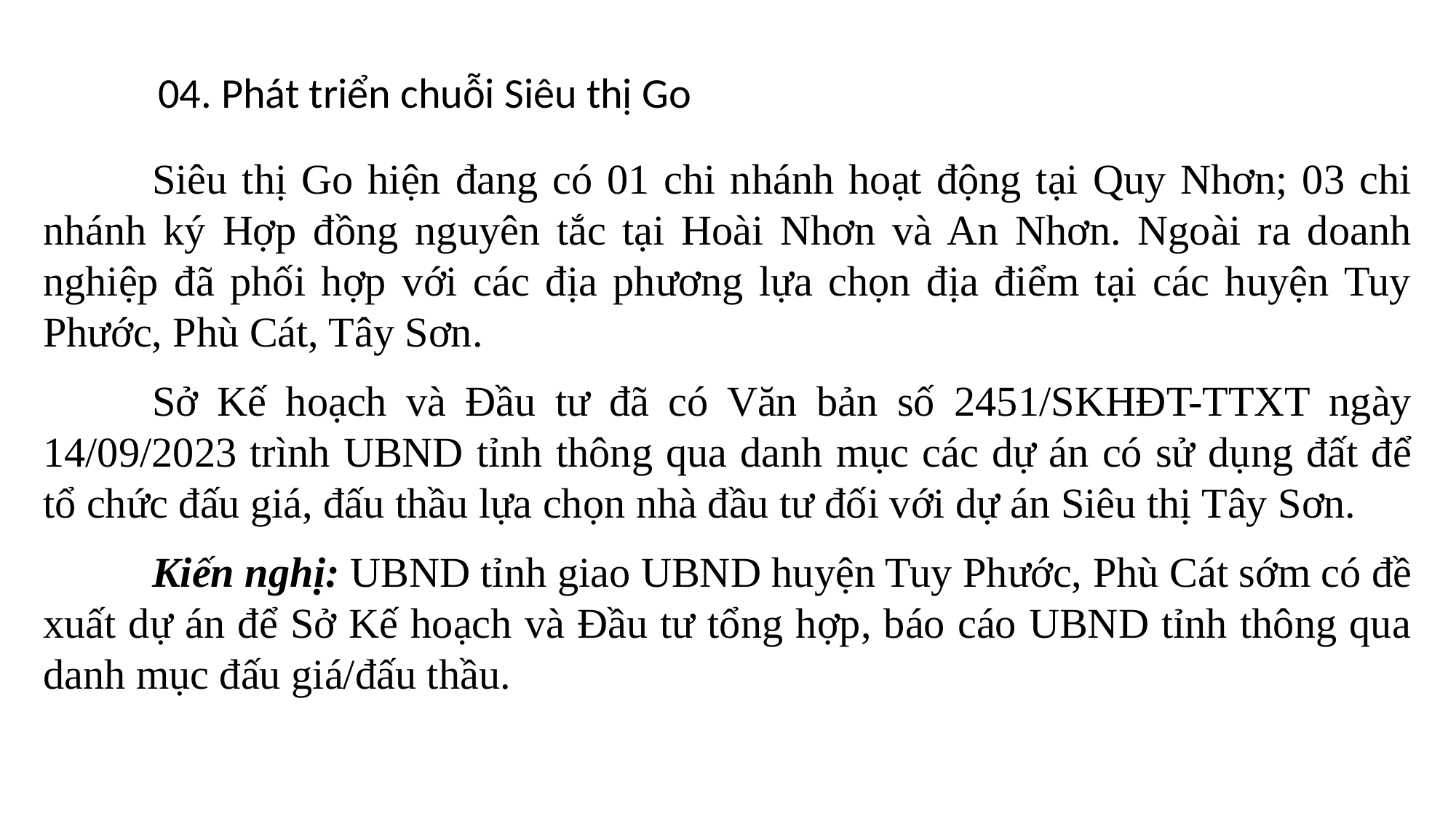

04. Phát triển chuỗi Siêu thị Go

	Siêu thị Go hiện đang có 01 chi nhánh hoạt động tại Quy Nhơn; 03 chi nhánh ký Hợp đồng nguyên tắc tại Hoài Nhơn và An Nhơn. Ngoài ra doanh nghiệp đã phối hợp với các địa phương lựa chọn địa điểm tại các huyện Tuy Phước, Phù Cát, Tây Sơn.
	Sở Kế hoạch và Đầu tư đã có Văn bản số 2451/SKHĐT-TTXT ngày 14/09/2023 trình UBND tỉnh thông qua danh mục các dự án có sử dụng đất để tổ chức đấu giá, đấu thầu lựa chọn nhà đầu tư đối với dự án Siêu thị Tây Sơn.
	Kiến nghị: UBND tỉnh giao UBND huyện Tuy Phước, Phù Cát sớm có đề xuất dự án để Sở Kế hoạch và Đầu tư tổng hợp, báo cáo UBND tỉnh thông qua danh mục đấu giá/đấu thầu.